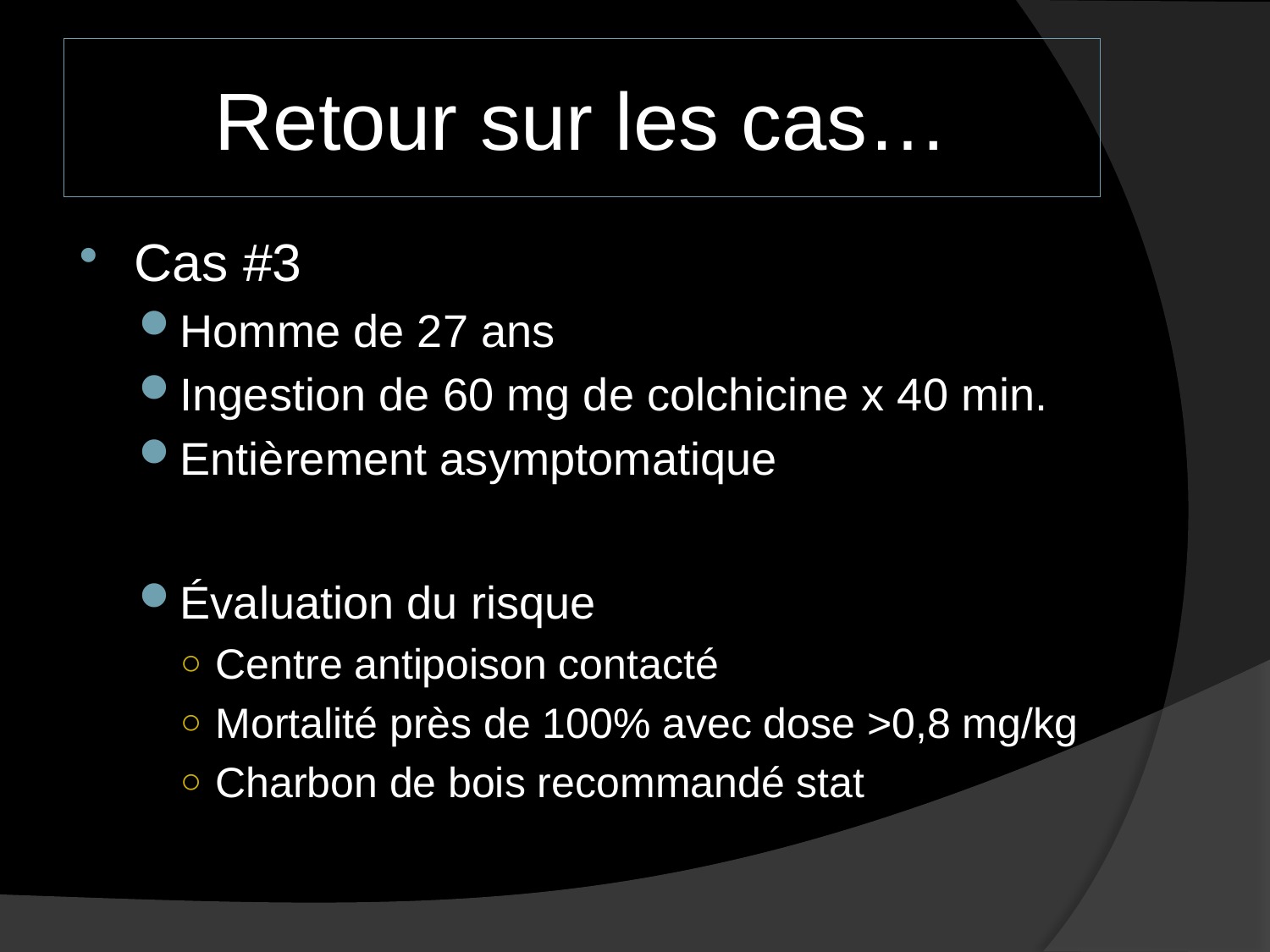

# Retour sur les cas…
Cas #3
Homme de 27 ans
Ingestion de 60 mg de colchicine x 40 min.
Entièrement asymptomatique

Évaluation du risque
Centre antipoison contacté
Mortalité près de 100% avec dose >0,8 mg/kg
Charbon de bois recommandé stat